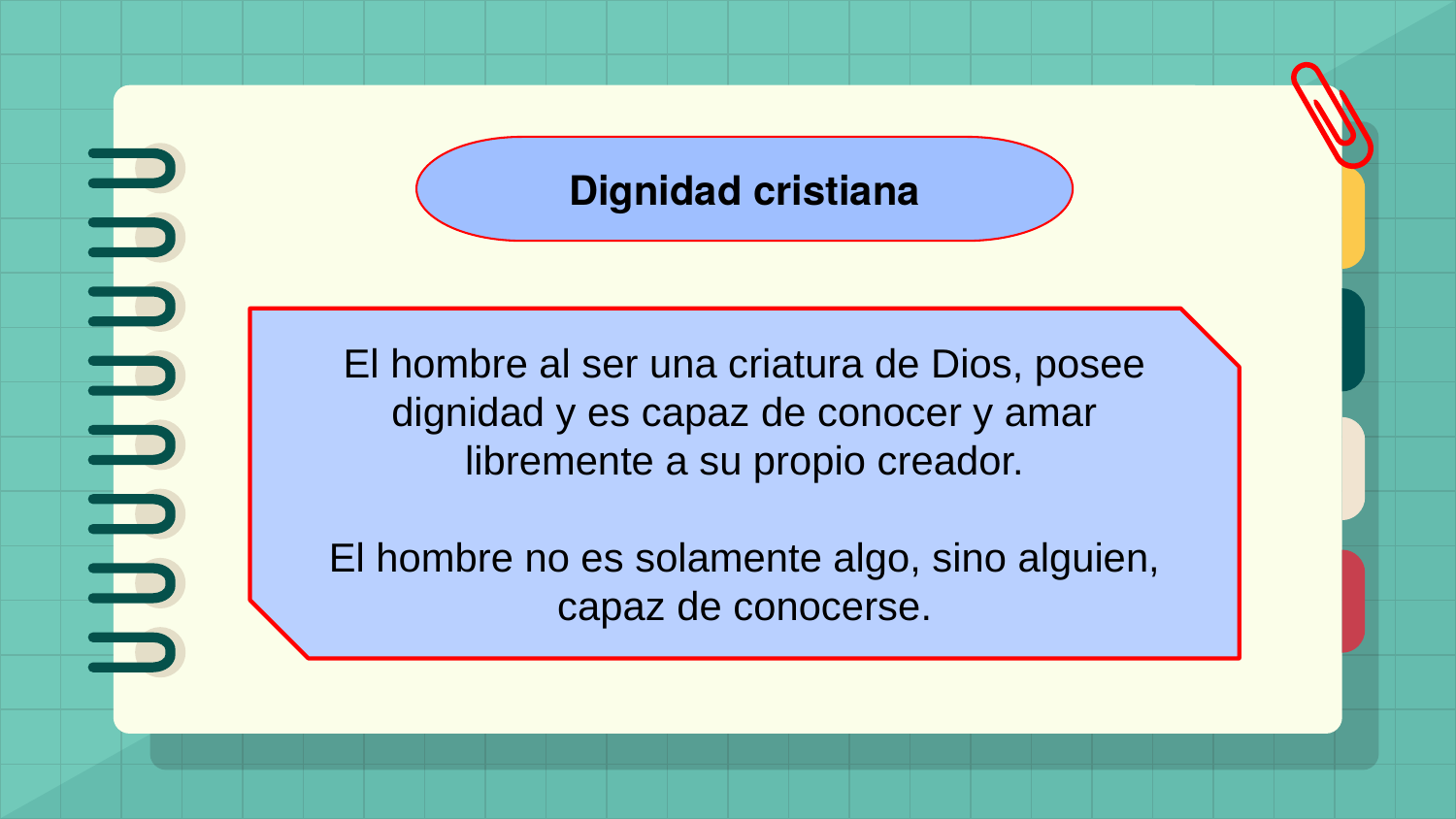

Dignidad cristiana
El hombre al ser una criatura de Dios, posee dignidad y es capaz de conocer y amar libremente a su propio creador.

El hombre no es solamente algo, sino alguien, capaz de conocerse.